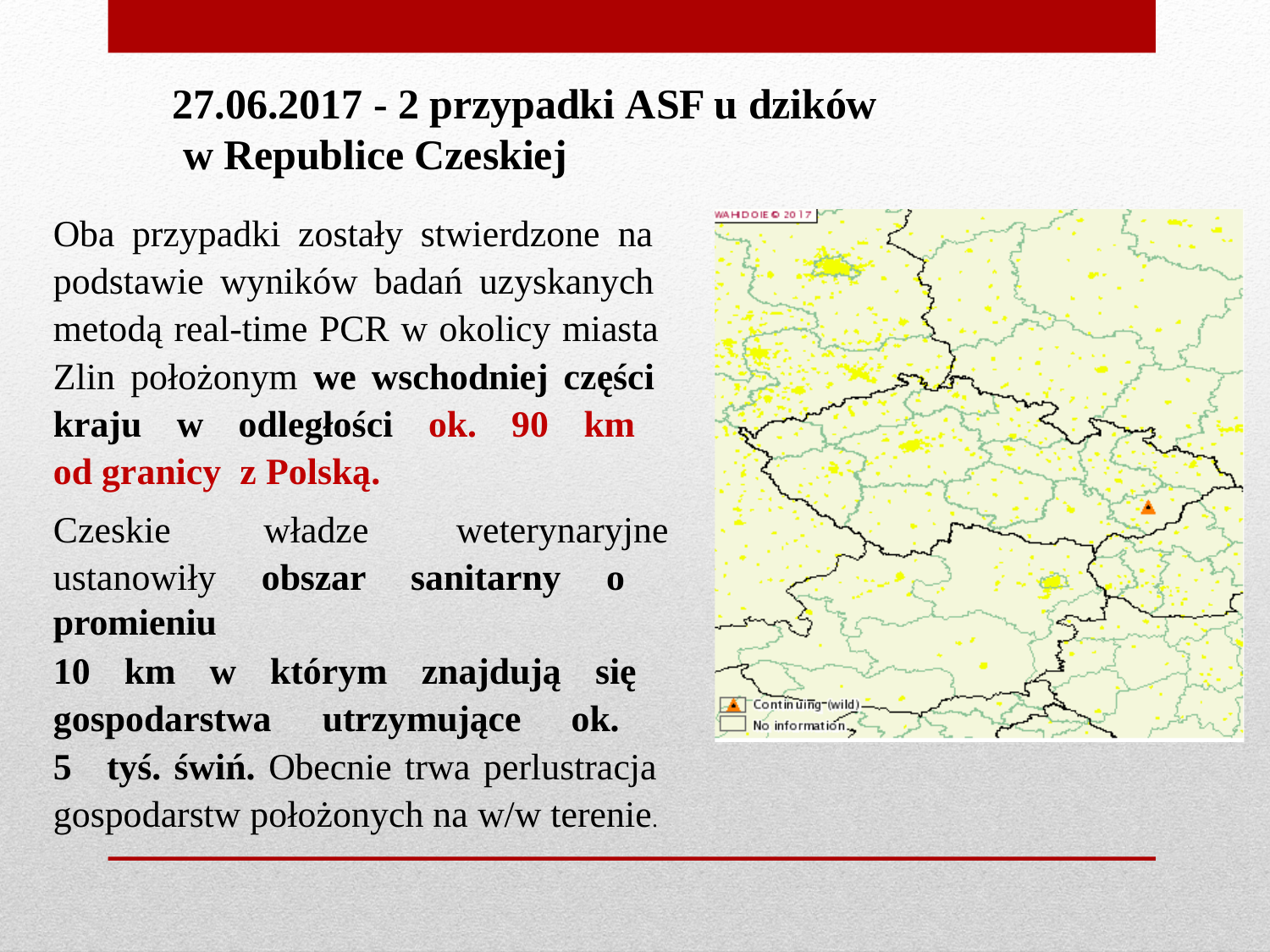

27.06.2017 - 2 przypadki ASF u dzików
 w Republice Czeskiej
Oba przypadki zostały stwierdzone na  podstawie wyników badań uzyskanych  metodą real-time PCR w okolicy miasta  Zlin położonym we wschodniej części  kraju w odległości ok. 90 km
od granicy  z Polską.
Czeskie          władze         weterynaryjne
ustanowiły obszar sanitarny o  promieniu
10 km w którym znajdują się  gospodarstwa   utrzymujące   ok.
5  tyś. świń. Obecnie trwa perlustracja  gospodarstw położonych na w/w terenie.